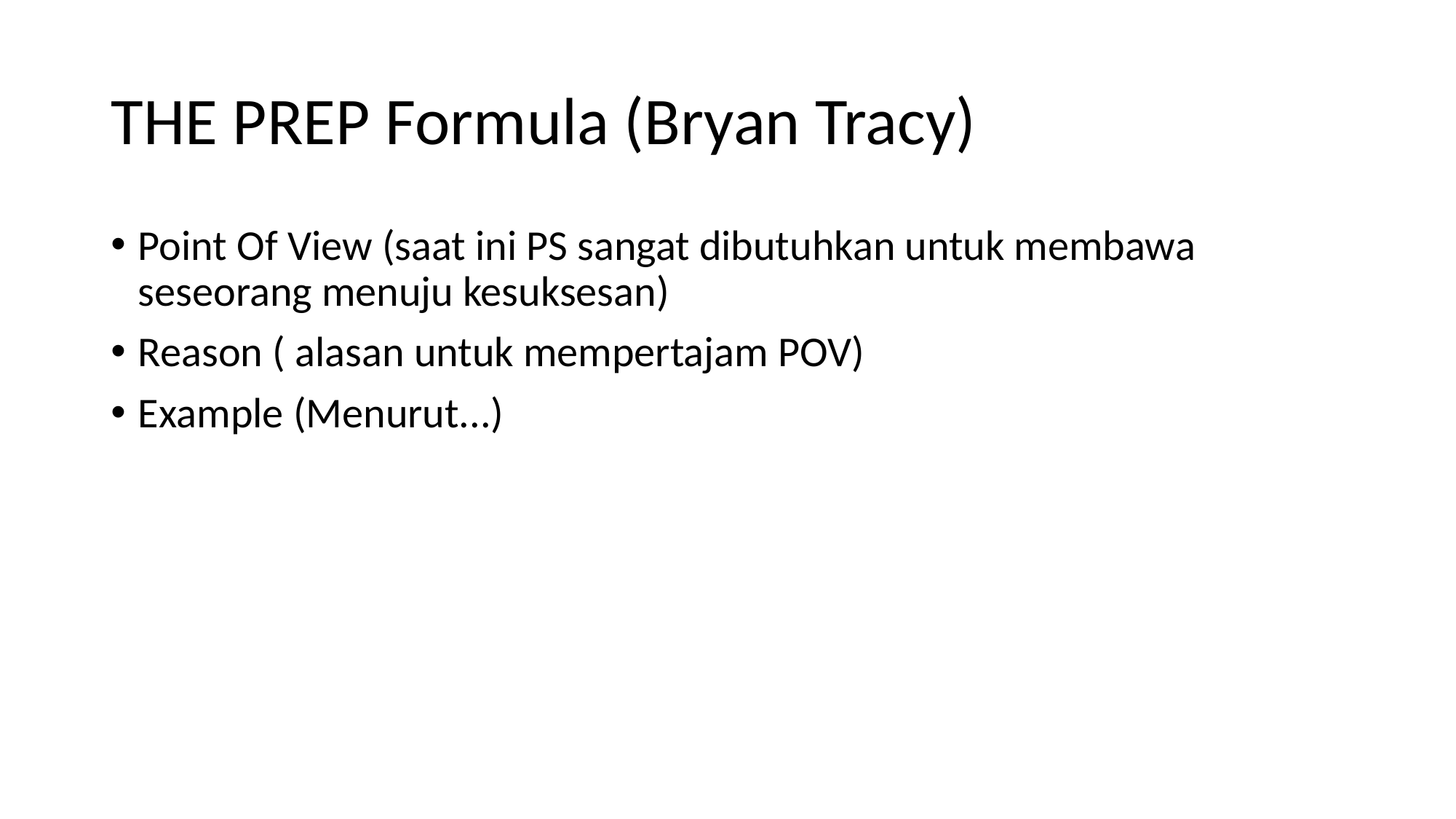

# THE PREP Formula (Bryan Tracy)
Point Of View (saat ini PS sangat dibutuhkan untuk membawa seseorang menuju kesuksesan)
Reason ( alasan untuk mempertajam POV)
Example (Menurut...)